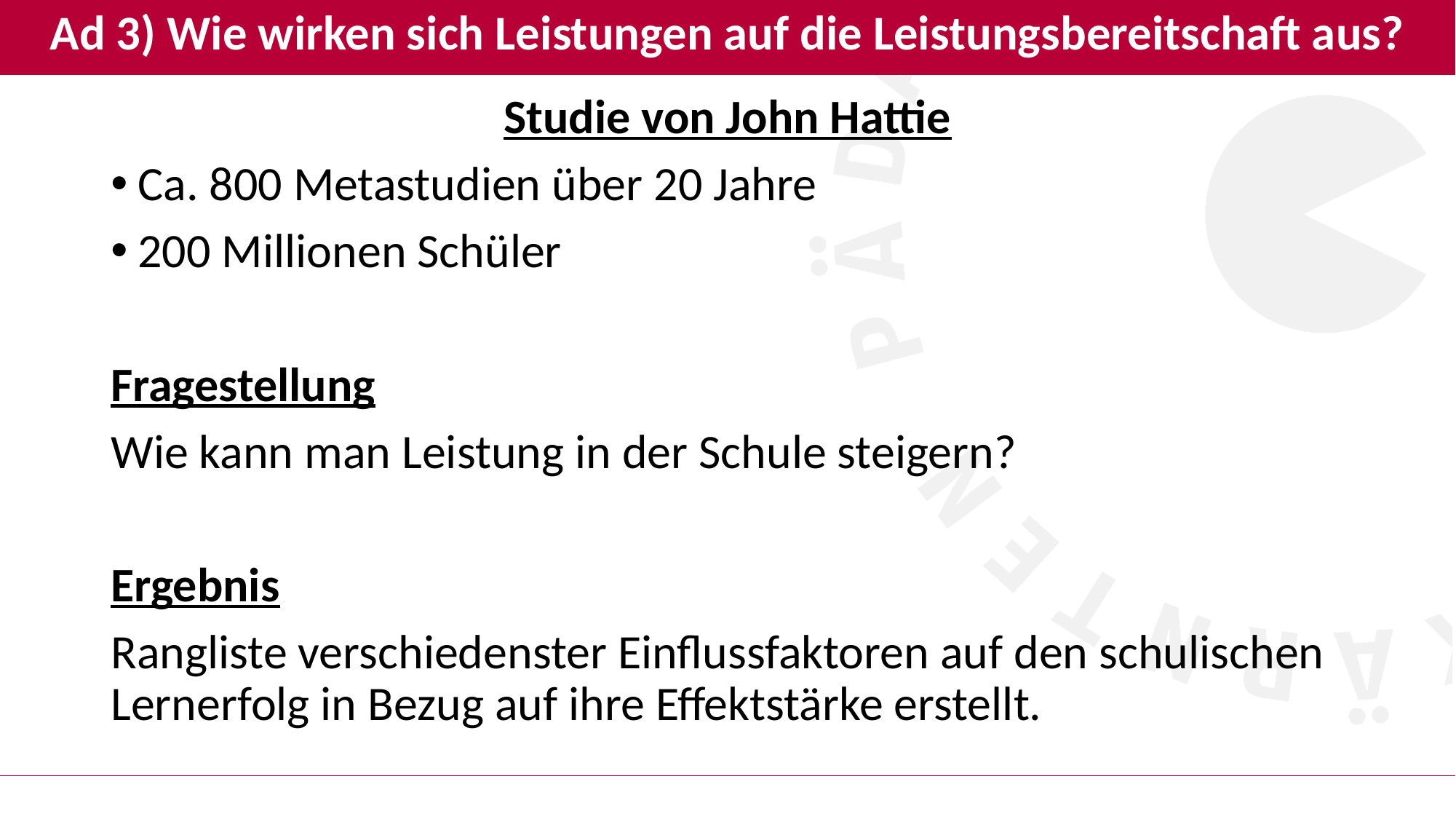

# Ad 3) Wie wirken sich Leistungen auf die Leistungsbereitschaft aus?
Studie von John Hattie
Ca. 800 Metastudien über 20 Jahre
200 Millionen Schüler

Fragestellung
Wie kann man Leistung in der Schule steigern?

Ergebnis
Rangliste verschiedenster Einflussfaktoren auf den schulischen Lernerfolg in Bezug auf ihre Effektstärke erstellt.